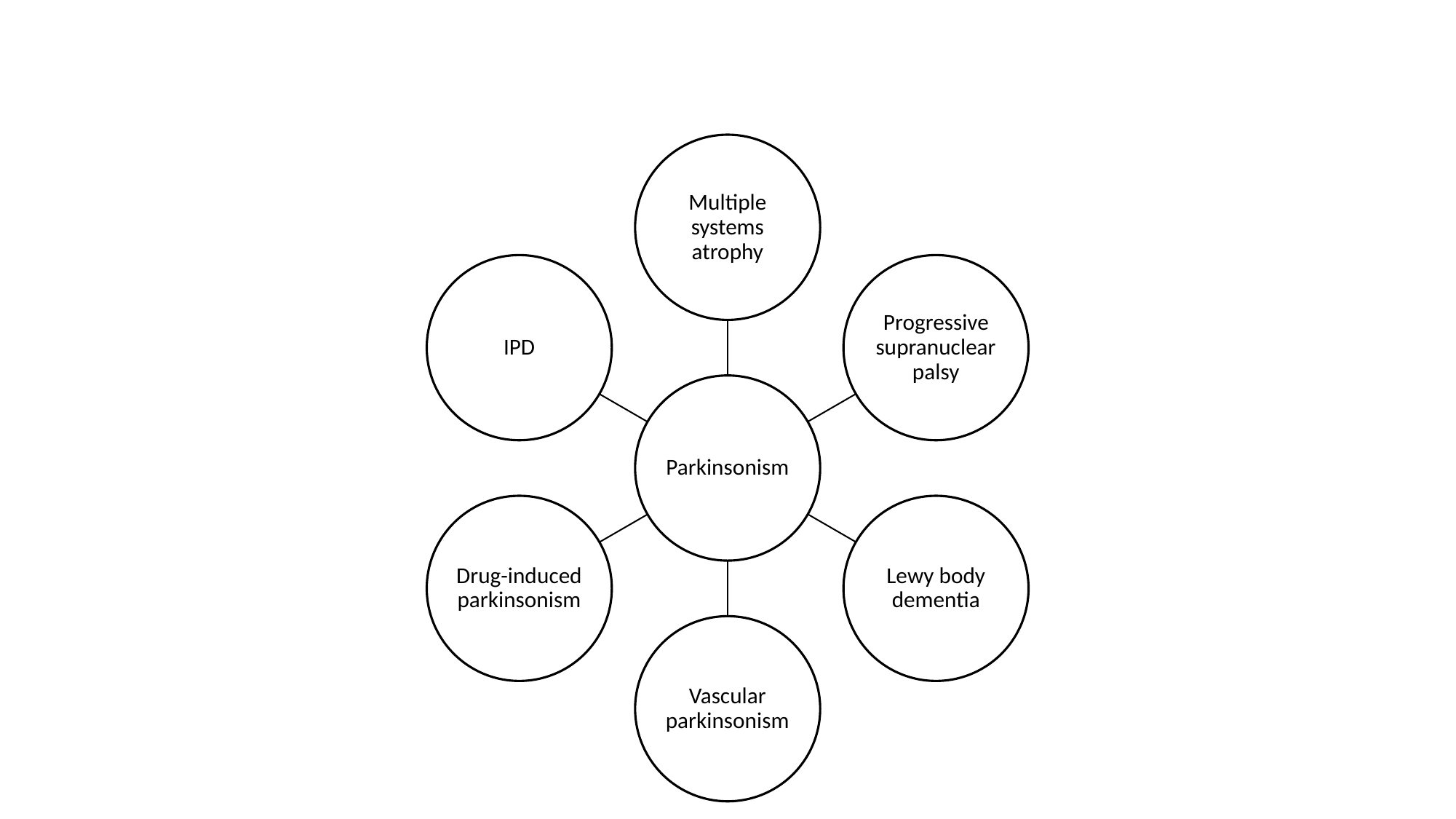

#
Parkinsonism

Multiple systems atrophy

Progressive supranuclear palsy

Lewy body dementia

Vascular parkinsonism

Drug-induced parkinsonism

IPD